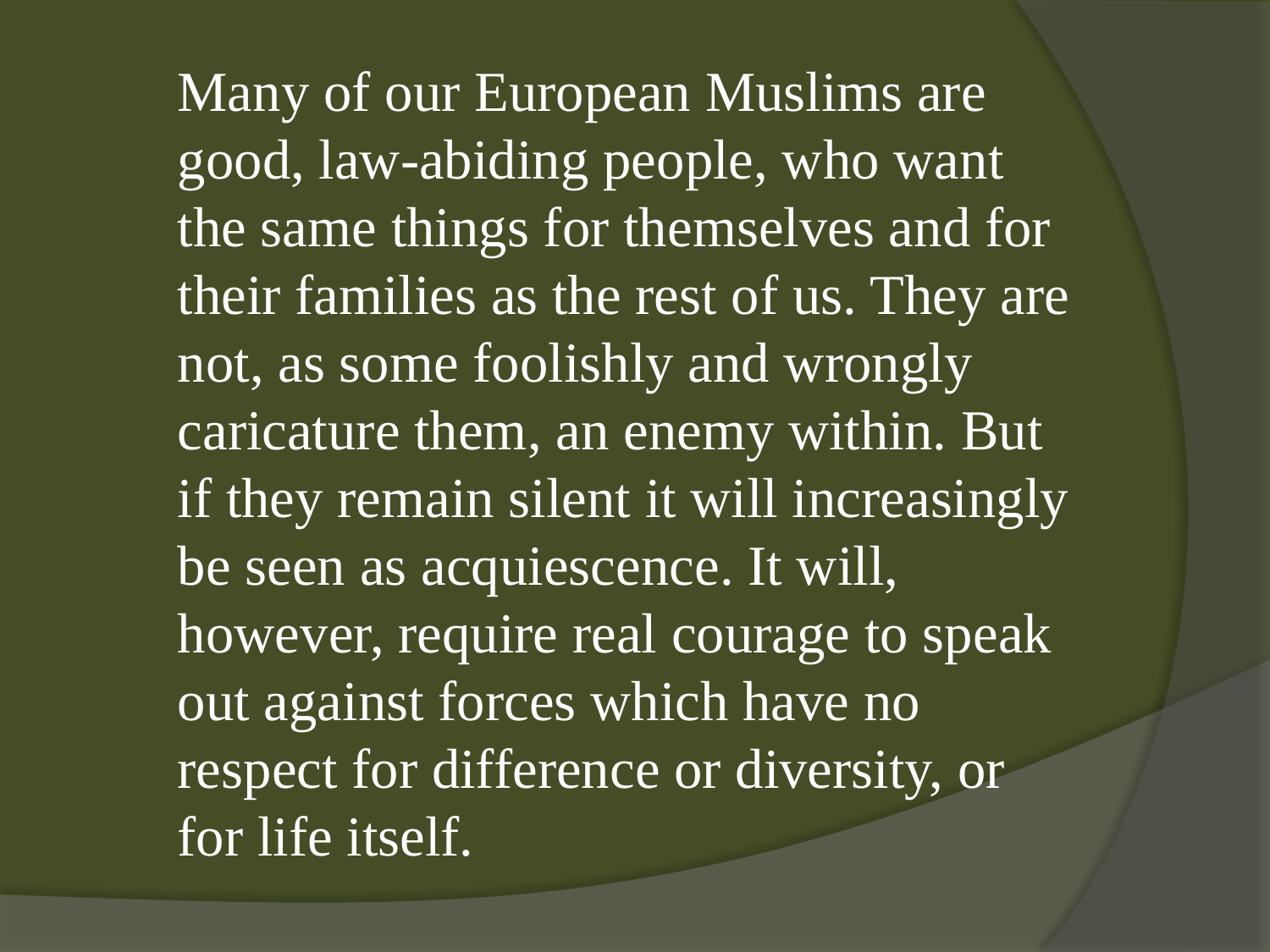

Many of our European Muslims are good, law-abiding people, who want the same things for themselves and for their families as the rest of us. They are not, as some foolishly and wrongly caricature them, an enemy within. But if they remain silent it will increasingly be seen as acquiescence. It will, however, require real courage to speak out against forces which have no respect for difference or diversity, or for life itself.